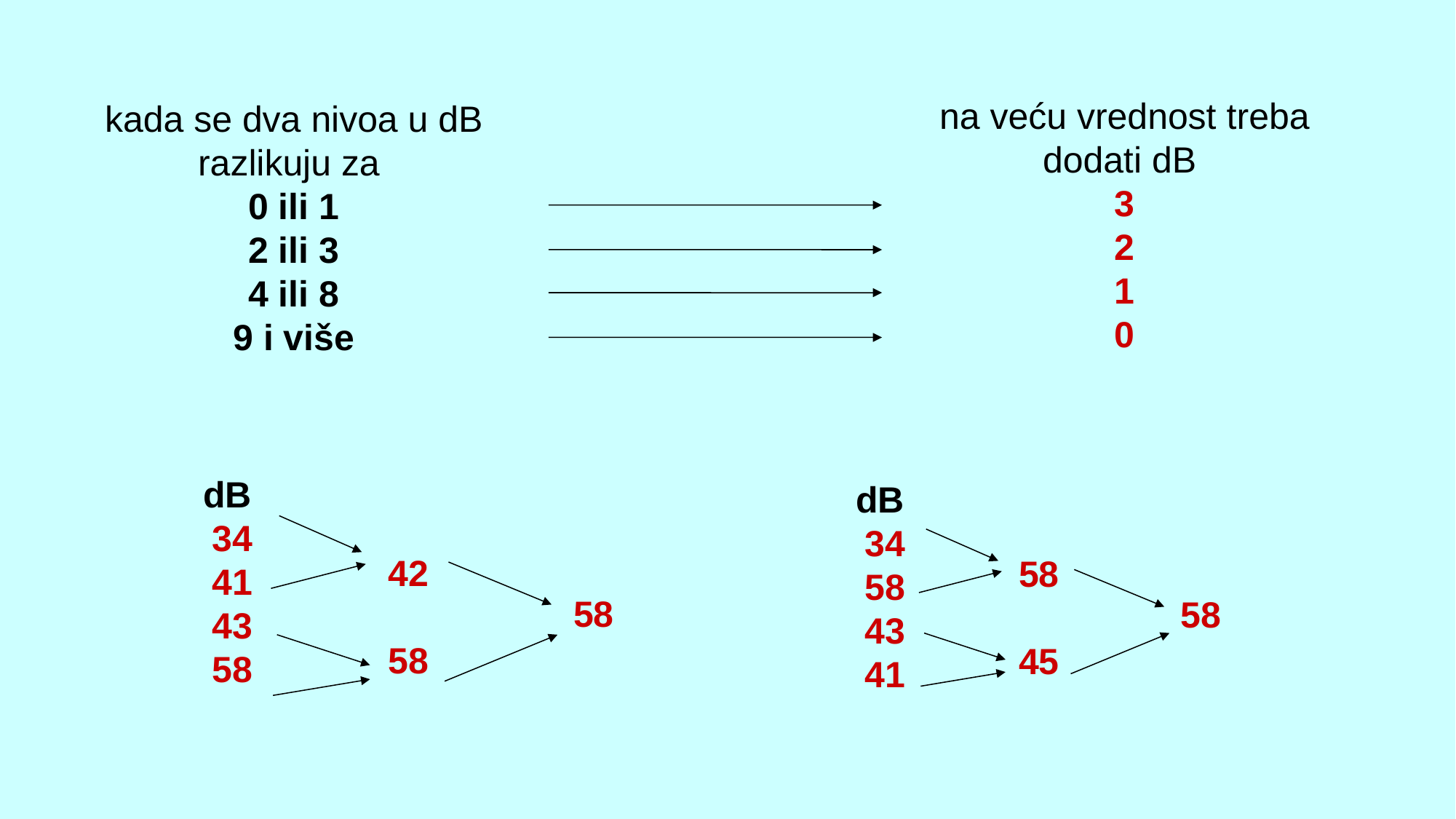

# kada se dva nivoa u dB razlikuju za 0 ili 1 2 ili 3 4 ili 8 9 i više
na veću vrednost treba dodati dB
3
2
1
0

dB
34
41
43
58
42

58
58

dB
34
58
43
41
58

45
58